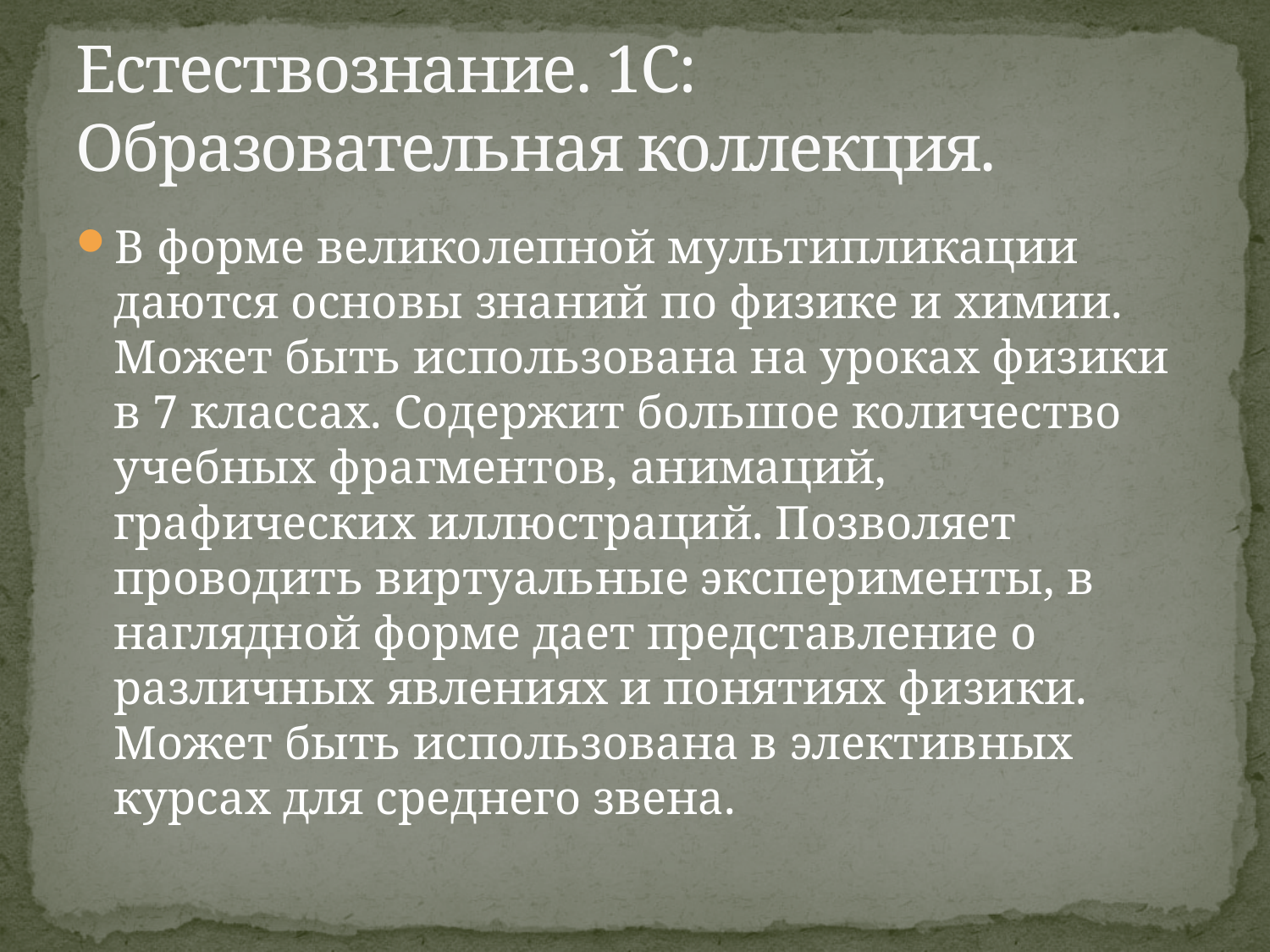

# Естествознание. 1С: Образовательная коллекция.
В форме великолепной мультипликации даются основы знаний по физике и химии. Может быть использована на уроках физики в 7 классах. Содержит большое количество учебных фрагментов, анимаций, графических иллюстраций. Позволяет проводить виртуальные эксперименты, в наглядной форме дает представление о различных явлениях и понятиях физики. Может быть использована в элективных курсах для среднего звена.